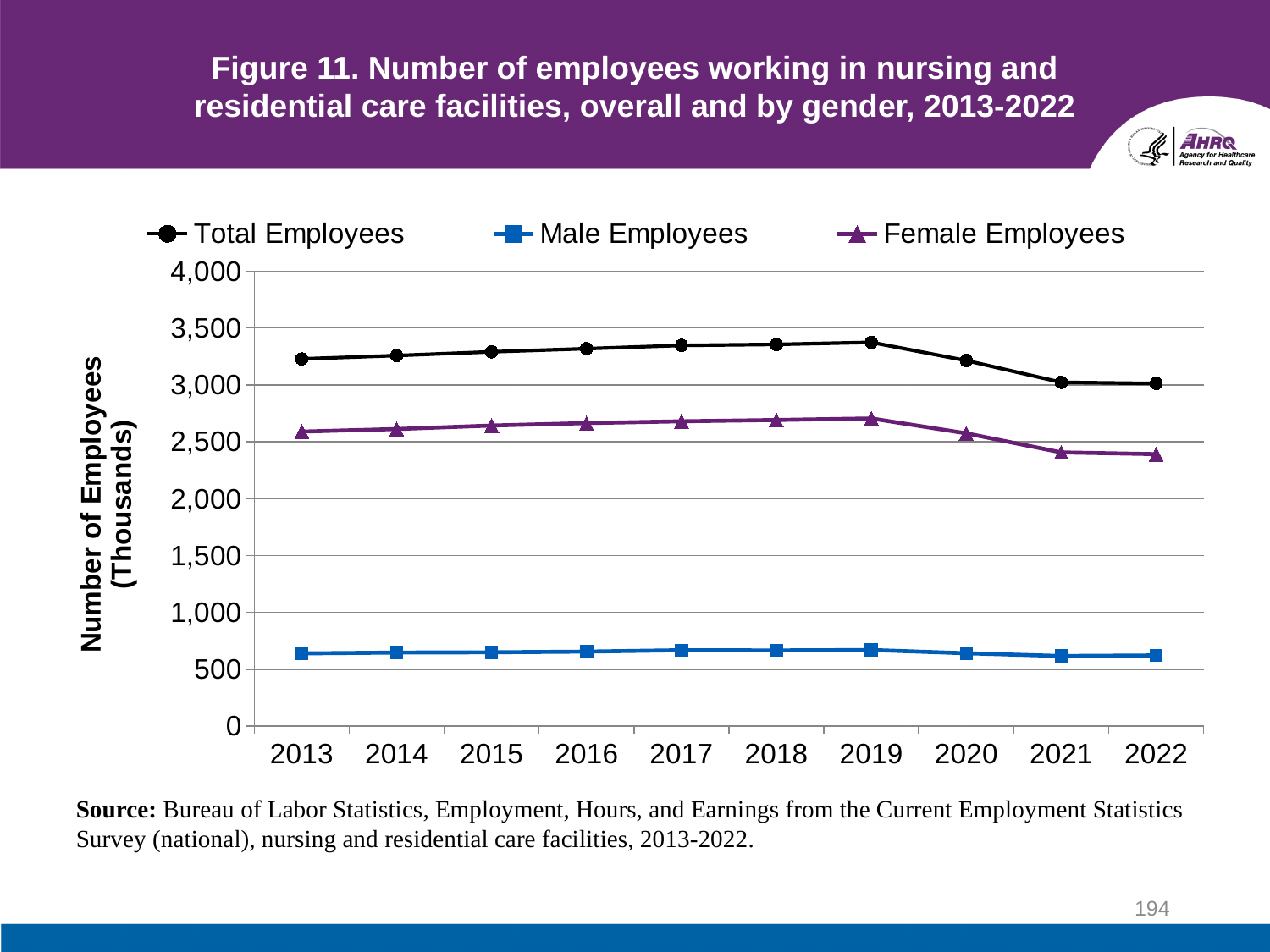

# Figure 11. Number of employees working in nursing and residential care facilities, overall and by gender, 2013-2022

### Chart

| Category | Total Employees | Male Employees | Female Employees |
|---|---|---|---|
| 2013 | 3228.6 | 639.208333 | 2589.391667 |
| 2014 | 3258.1 | 646.4083329999999 | 2611.691667 |
| 2015 | 3291.0 | 648.6333330000002 | 2642.366667 |
| 2016 | 3318.9 | 654.7000000000003 | 2664.2 |
| 2017 | 3347.4 | 667.2833330000003 | 2680.116667 |
| 2018 | 3356.2 | 665.041667 | 2691.158333 |
| 2019 | 3374.1 | 669.0999999999999 | 2705.0 |
| 2020 | 3214.3 | 640.2583330000002 | 2574.041667 |
| 2021 | 3022.7 | 616.0 | 2406.7 |
| 2022 | 3012.7 | 621.6333329999998 | 2391.066667 |
Source: Bureau of Labor Statistics, Employment, Hours, and Earnings from the Current Employment Statistics Survey (national), nursing and residential care facilities, 2013-2022.
194